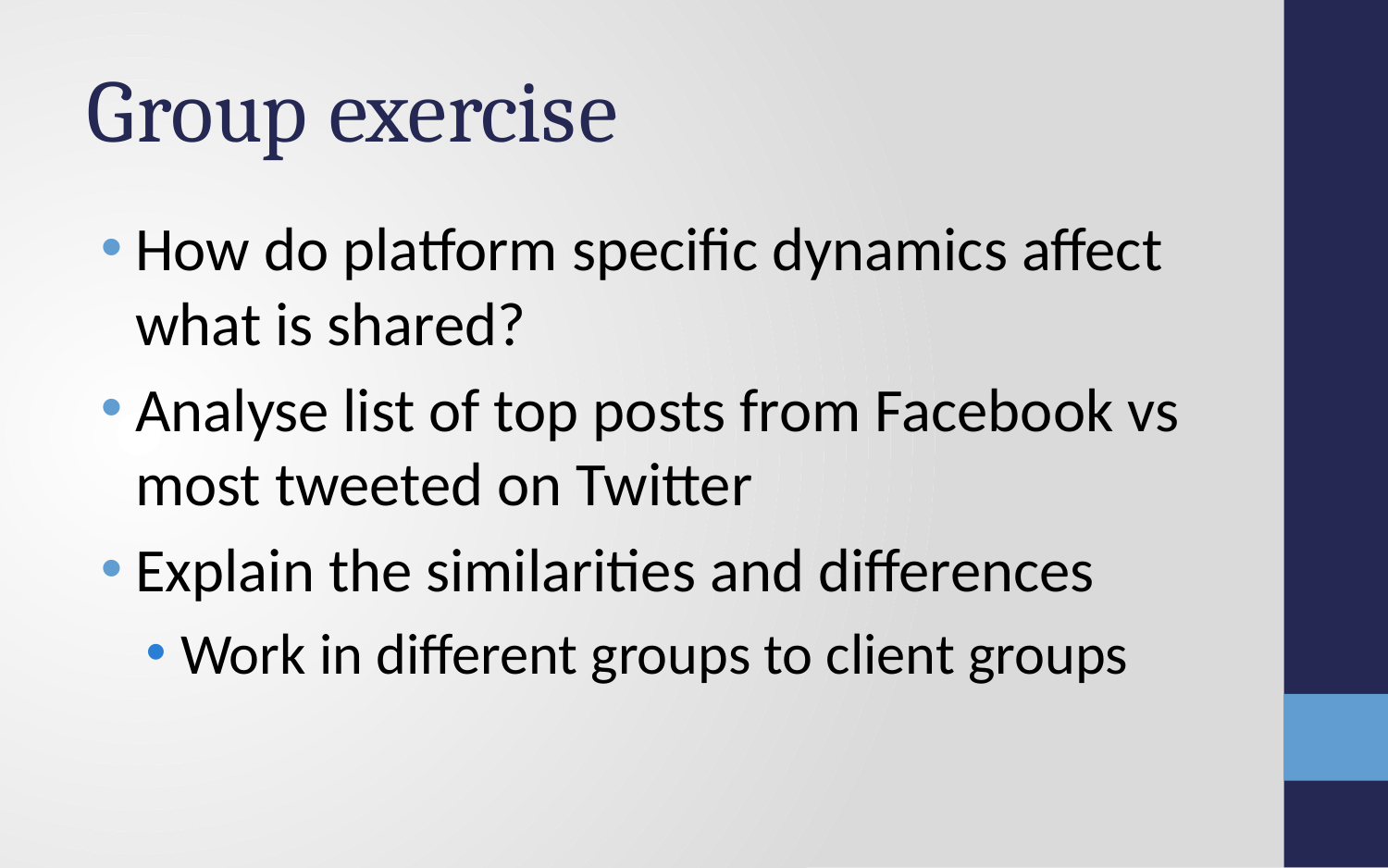

# Group exercise
How do platform specific dynamics affect what is shared?
Analyse list of top posts from Facebook vs most tweeted on Twitter
Explain the similarities and differences
Work in different groups to client groups